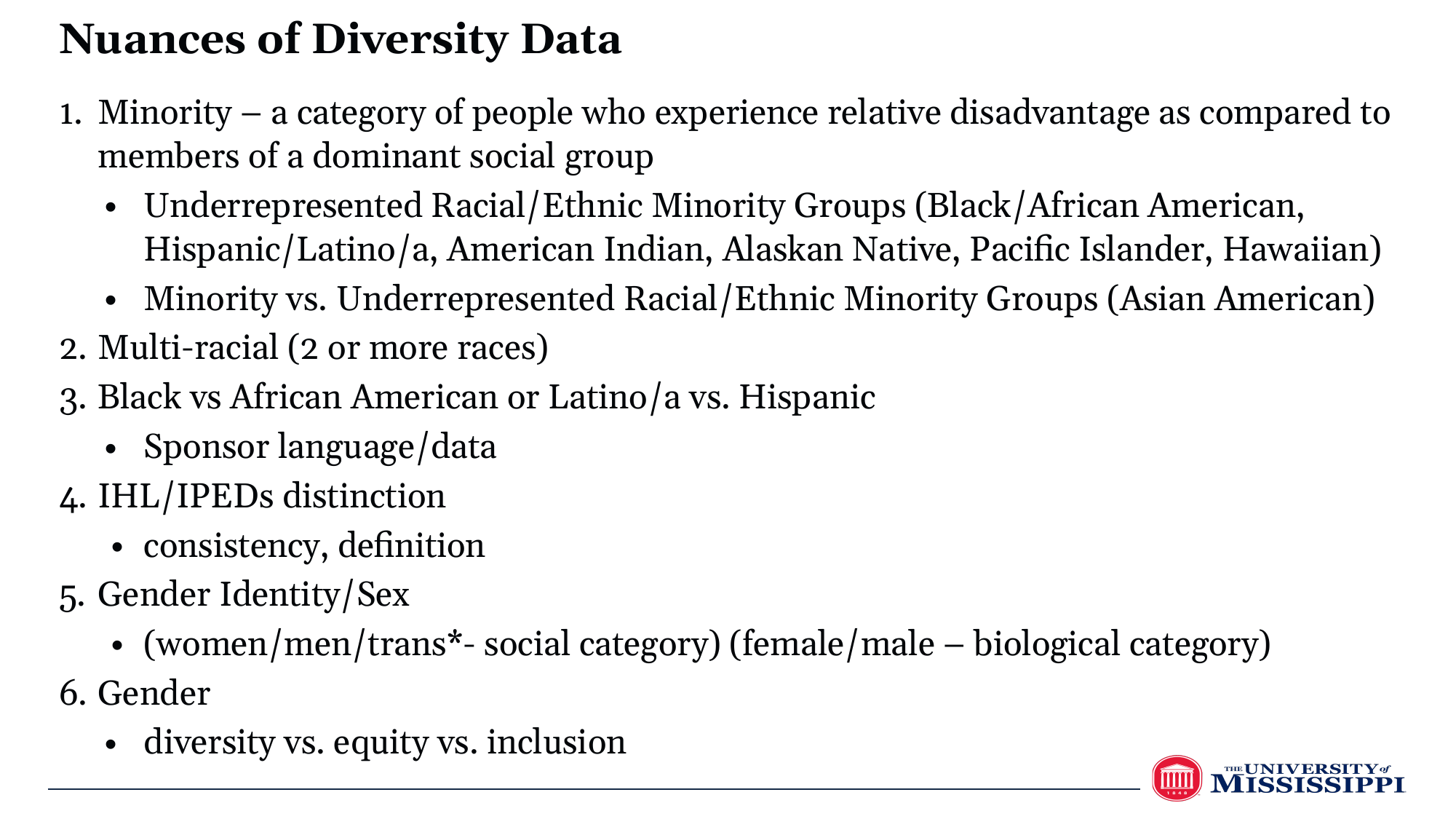

Nuances of Diversity Data

Minority – a category of people who experience relative disadvantage as compared to members of a dominant social group
Underrepresented Racial/Ethnic Minority Groups (Black/African American, Hispanic/Latino/a, American Indian, Alaskan Native, Pacific Islander, Hawaiian)
Minority vs. Underrepresented Racial/Ethnic Minority Groups (Asian American)
Multi-racial (2 or more races)
Black vs African American or Latino/a vs. Hispanic
Sponsor language/data
IHL/IPEDs distinction
consistency, definition
Gender Identity/Sex
(women/men/trans*- social category) (female/male – biological category)
Gender
diversity vs. equity vs. inclusion